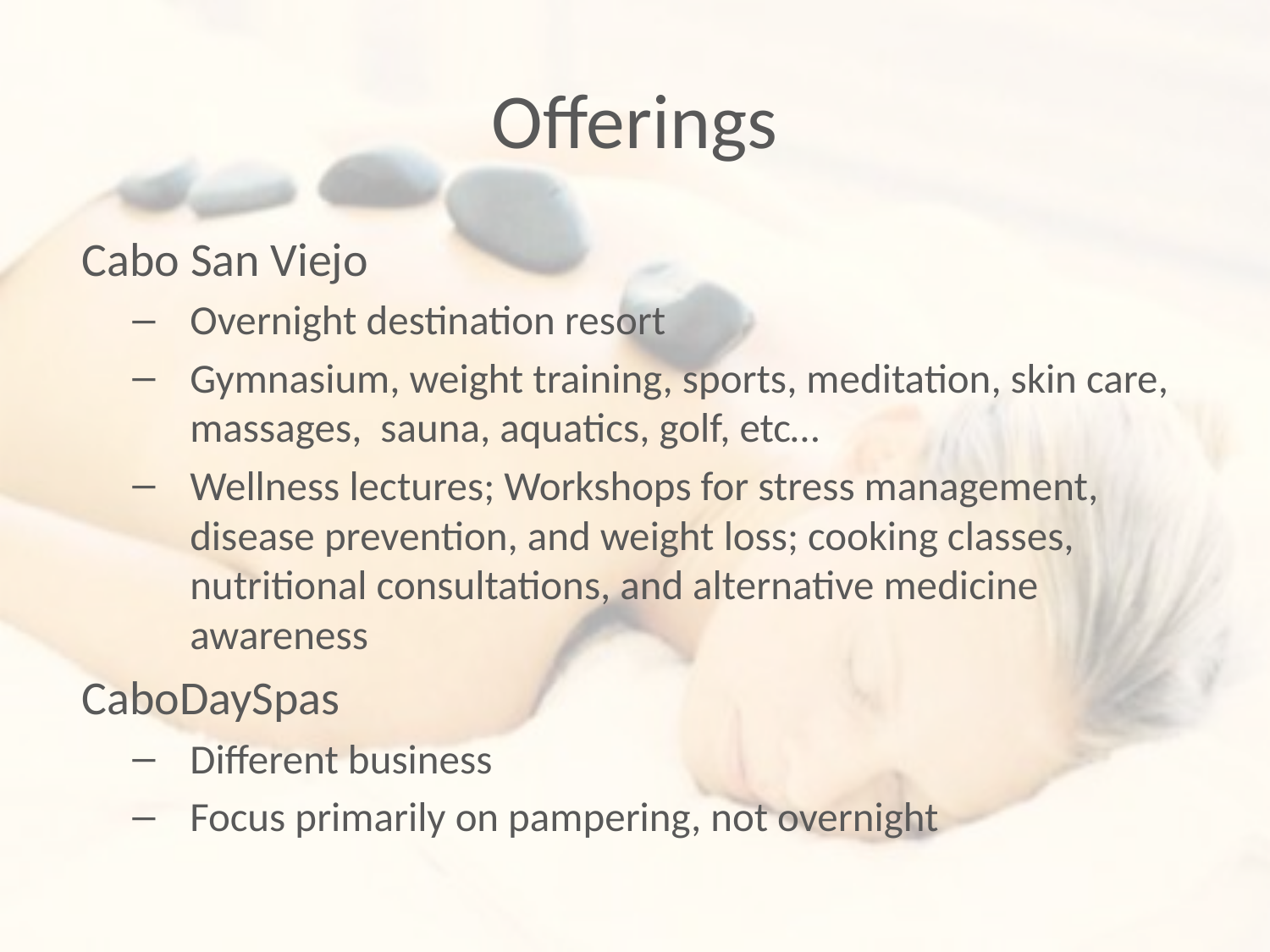

# Offerings
Cabo San Viejo
Overnight destination resort
Gymnasium, weight training, sports, meditation, skin care, massages,  sauna, aquatics, golf, etc…
Wellness lectures; Workshops for stress management, disease prevention, and weight loss; cooking classes, nutritional consultations, and alternative medicine awareness
CaboDaySpas
Different business
Focus primarily on pampering, not overnight